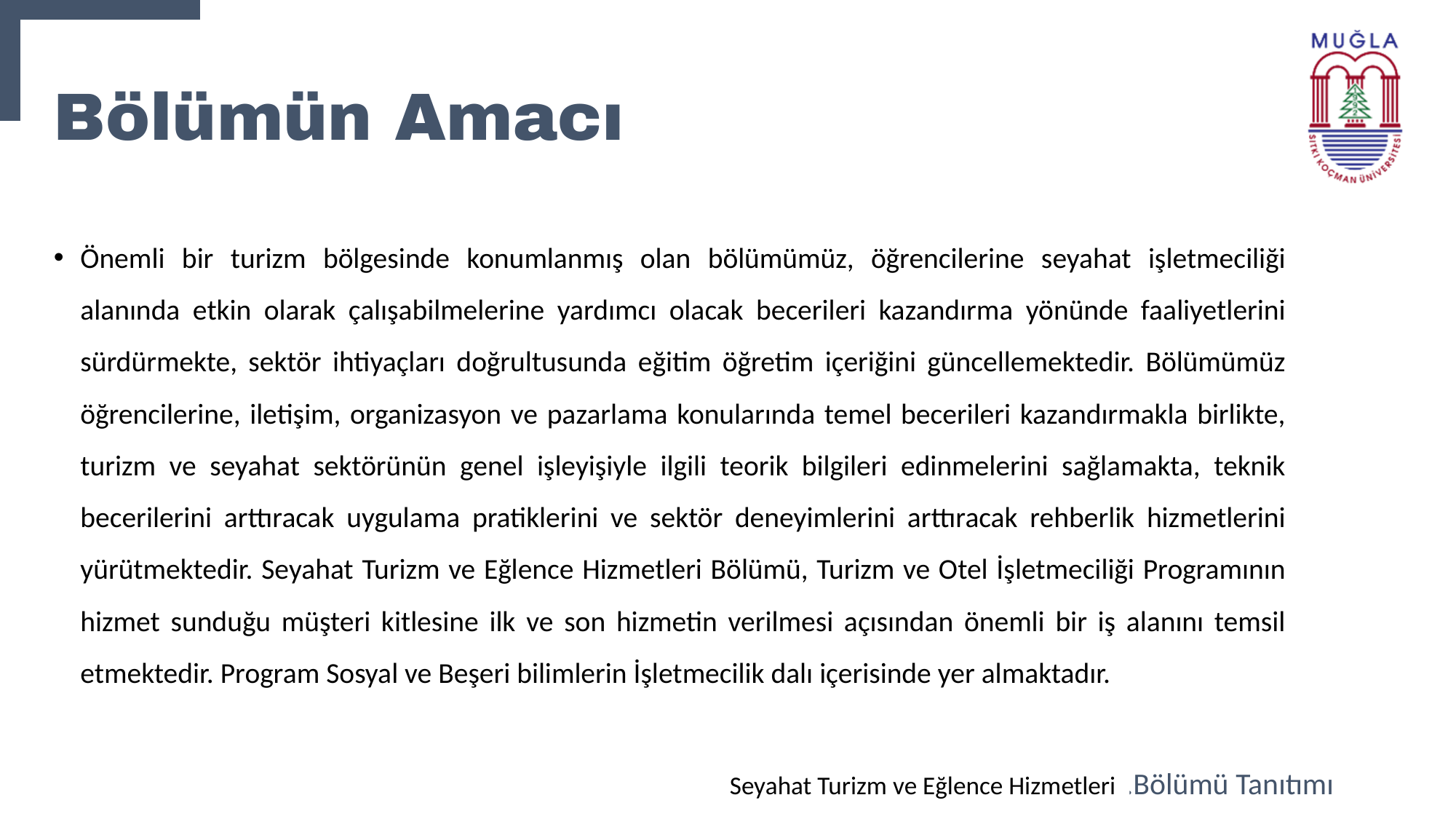

# Bölümün Amacı
Önemli bir turizm bölgesinde konumlanmış olan bölümümüz, öğrencilerine seyahat işletmeciliği alanında etkin olarak çalışabilmelerine yardımcı olacak becerileri kazandırma yönünde faaliyetlerini sürdürmekte, sektör ihtiyaçları doğrultusunda eğitim öğretim içeriğini güncellemektedir. Bölümümüz öğrencilerine, iletişim, organizasyon ve pazarlama konularında temel becerileri kazandırmakla birlikte, turizm ve seyahat sektörünün genel işleyişiyle ilgili teorik bilgileri edinmelerini sağlamakta, teknik becerilerini arttıracak uygulama pratiklerini ve sektör deneyimlerini arttıracak rehberlik hizmetlerini yürütmektedir. Seyahat Turizm ve Eğlence Hizmetleri Bölümü, Turizm ve Otel İşletmeciliği Programının hizmet sunduğu müşteri kitlesine ilk ve son hizmetin verilmesi açısından önemli bir iş alanını temsil etmektedir. Program Sosyal ve Beşeri bilimlerin İşletmecilik dalı içerisinde yer almaktadır.
Seyahat Turizm ve Eğlence Hizmetleri